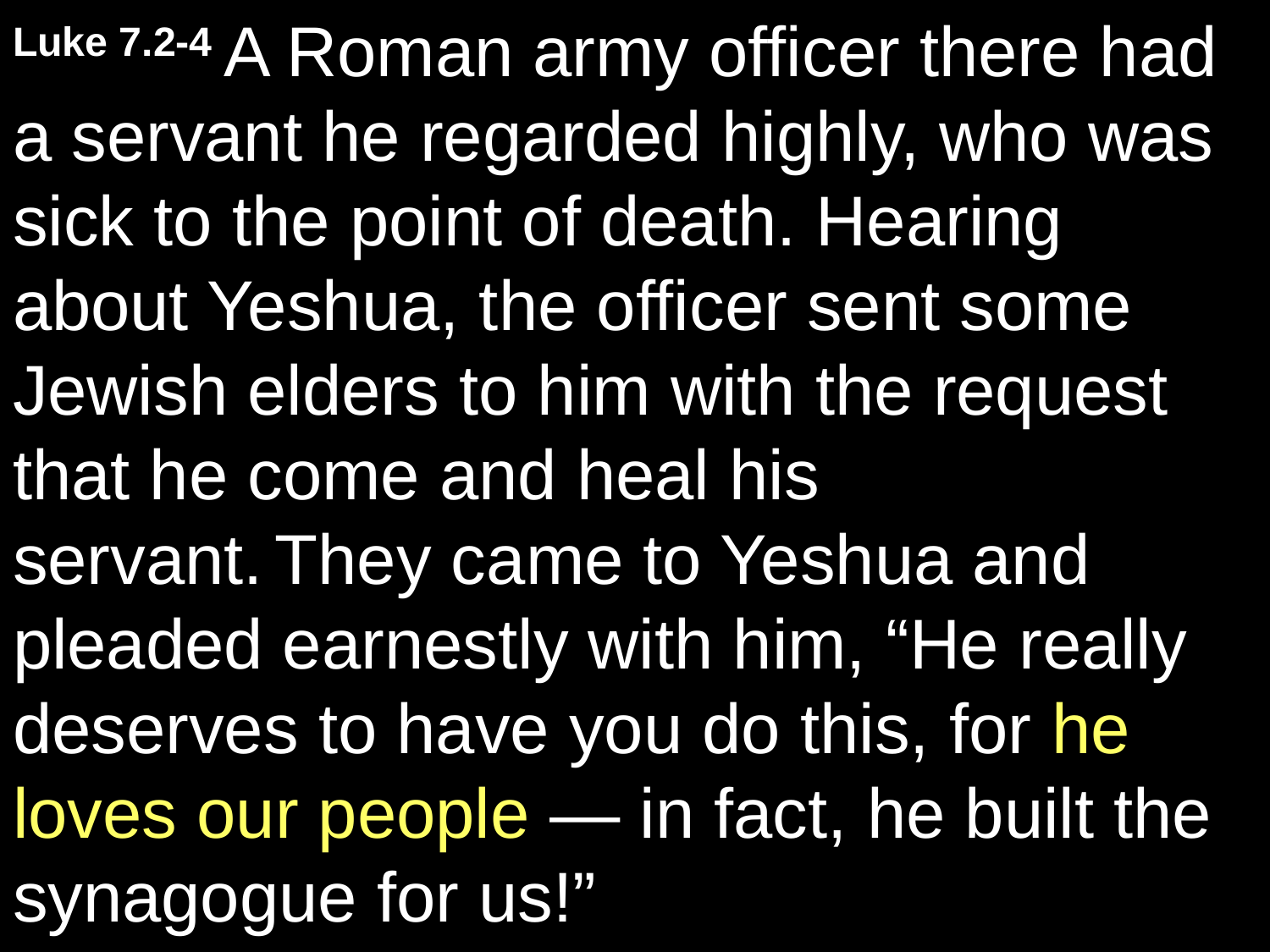

Luke 7.2-4 A Roman army officer there had a servant he regarded highly, who was sick to the point of death. Hearing about Yeshua, the officer sent some Jewish elders to him with the request that he come and heal his servant. They came to Yeshua and pleaded earnestly with him, “He really deserves to have you do this, for he loves our people — in fact, he built the synagogue for us!”